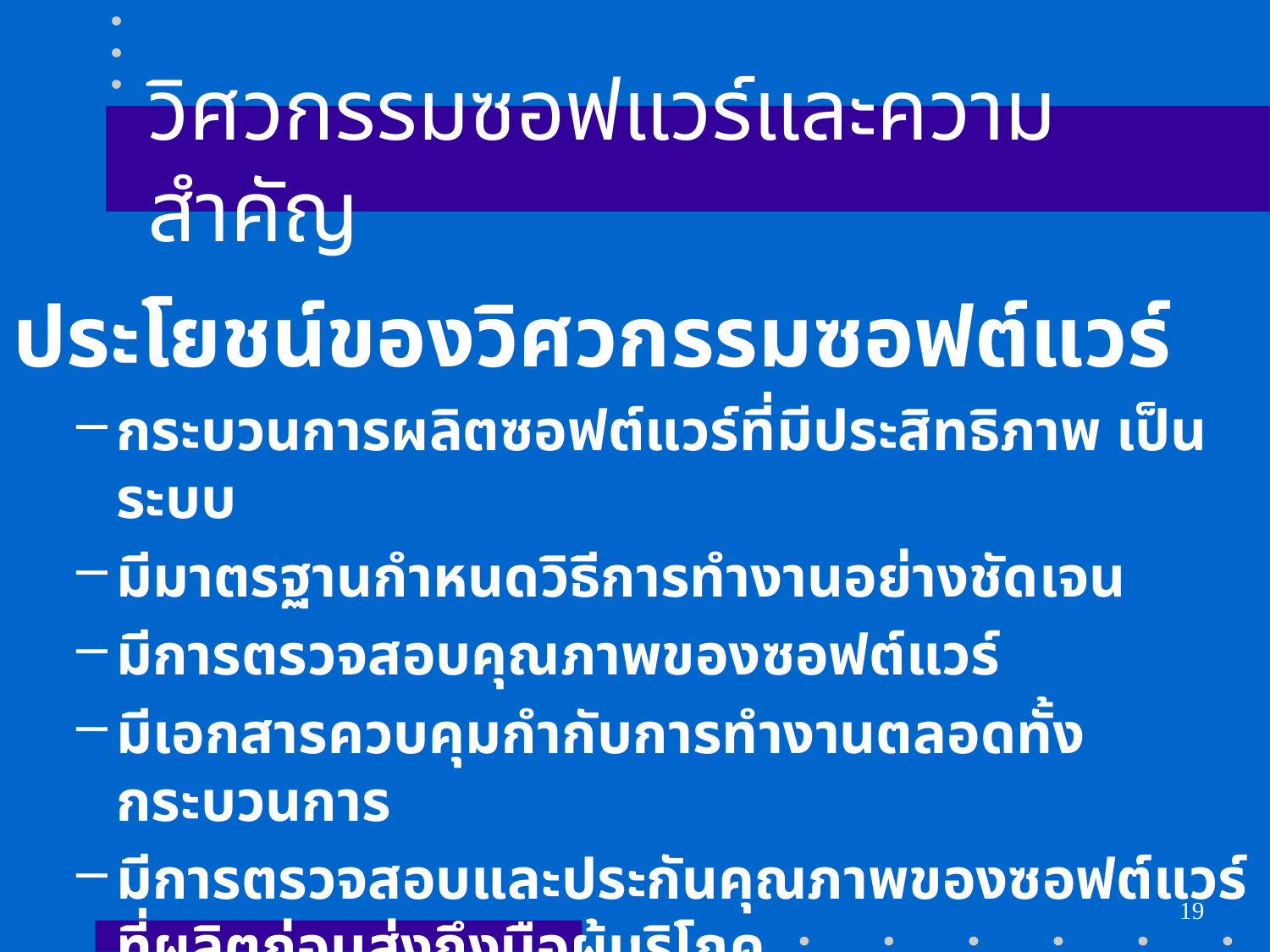

# วิศวกรรมซอฟแวร์และความสำคัญ
ประโยชน์ของวิศวกรรมซอฟต์แวร์
กระบวนการผลิตซอฟต์แวร์ที่มีประสิทธิภาพ เป็นระบบ
มีมาตรฐานกำหนดวิธีการทำงานอย่างชัดเจน
มีการตรวจสอบคุณภาพของซอฟต์แวร์
มีเอกสารควบคุมกำกับการทำงานตลอดทั้งกระบวนการ
มีการตรวจสอบและประกันคุณภาพของซอฟต์แวร์ที่ผลิตก่อนส่งถึงมือผู้บริโภค
สามารถทำงานได้ ถึงแม้ว่าจะเปลี่ยนทีมงาน